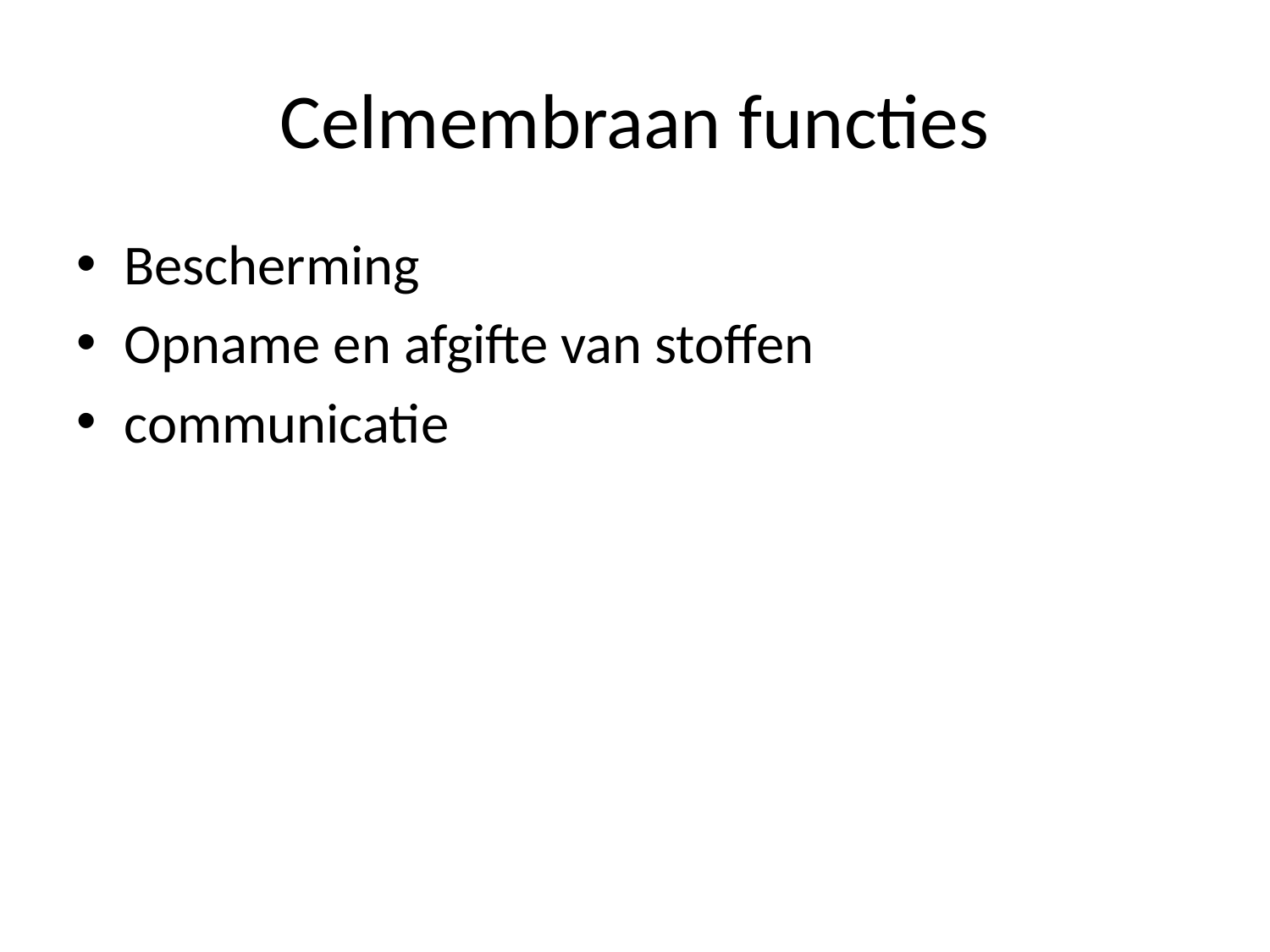

# Celmembraan functies
Bescherming
Opname en afgifte van stoffen
communicatie